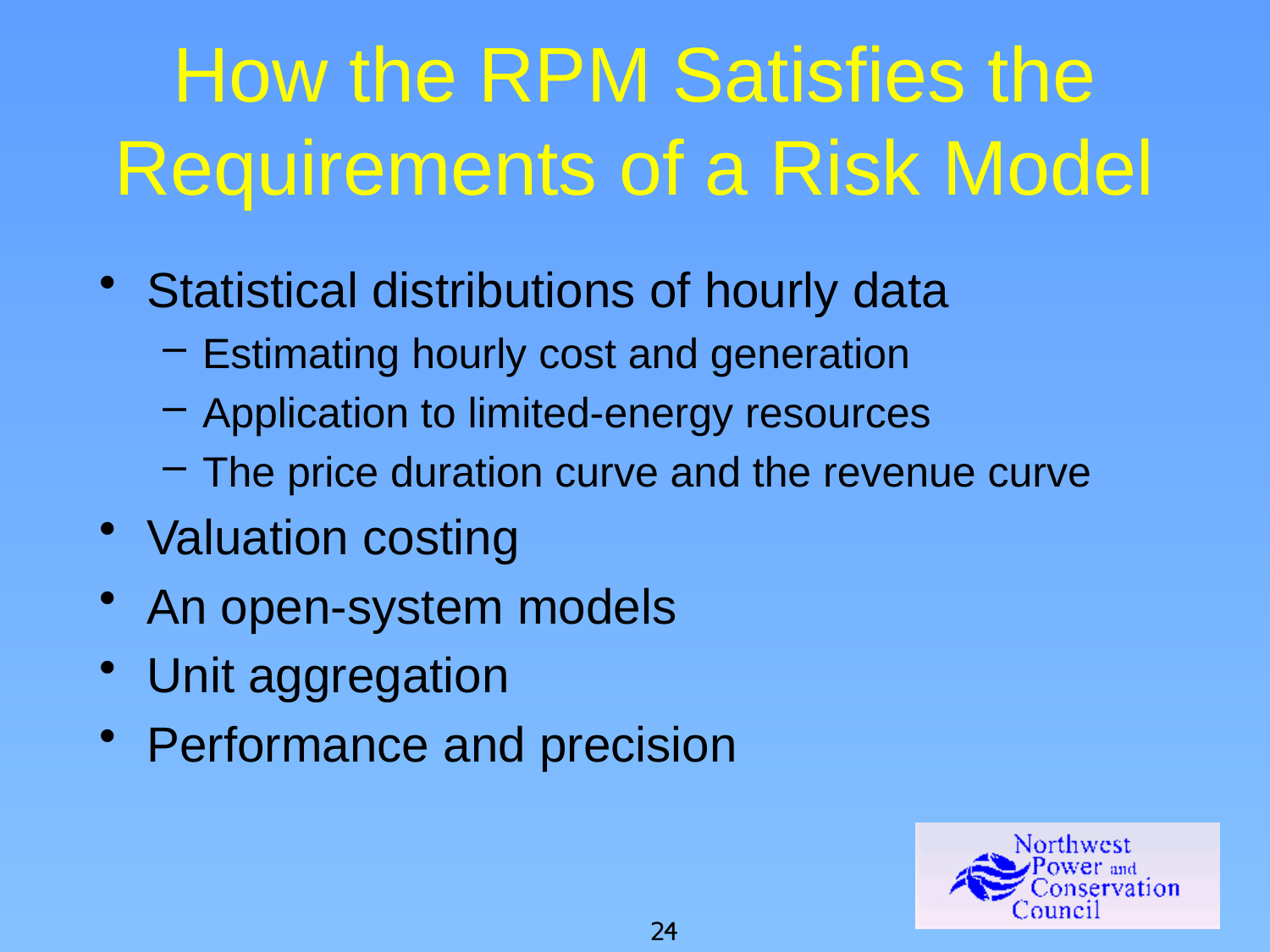

# How the RPM Satisfies the Requirements of a Risk Model
Statistical distributions of hourly data
Estimating hourly cost and generation
Application to limited-energy resources
The price duration curve and the revenue curve
Valuation costing
An open-system models
Unit aggregation
Performance and precision